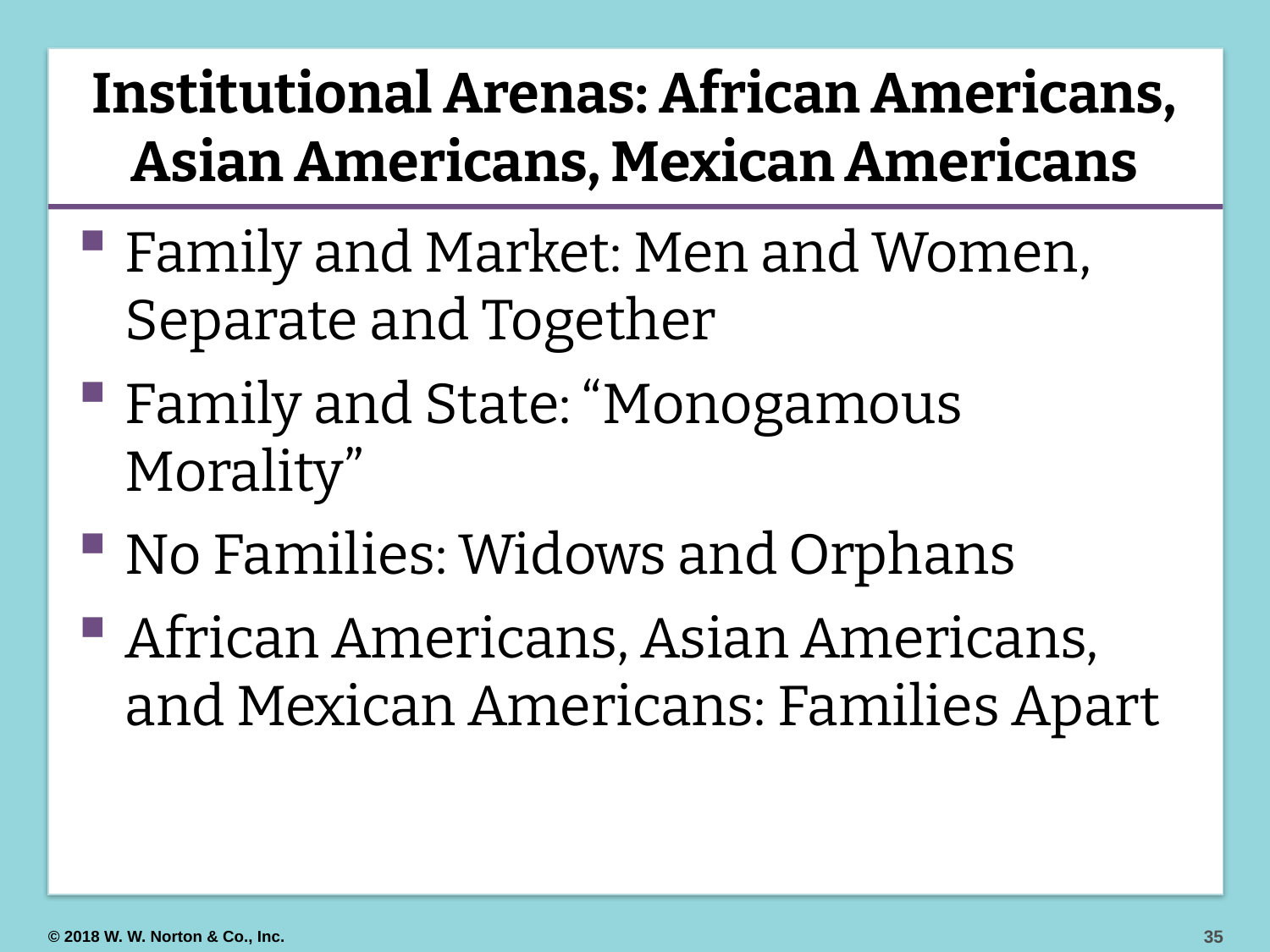

# Institutional Arenas: African Americans, Asian Americans, Mexican Americans
Family and Market: Men and Women, Separate and Together
Family and State: “Monogamous Morality”
No Families: Widows and Orphans
African Americans, Asian Americans, and Mexican Americans: Families Apart